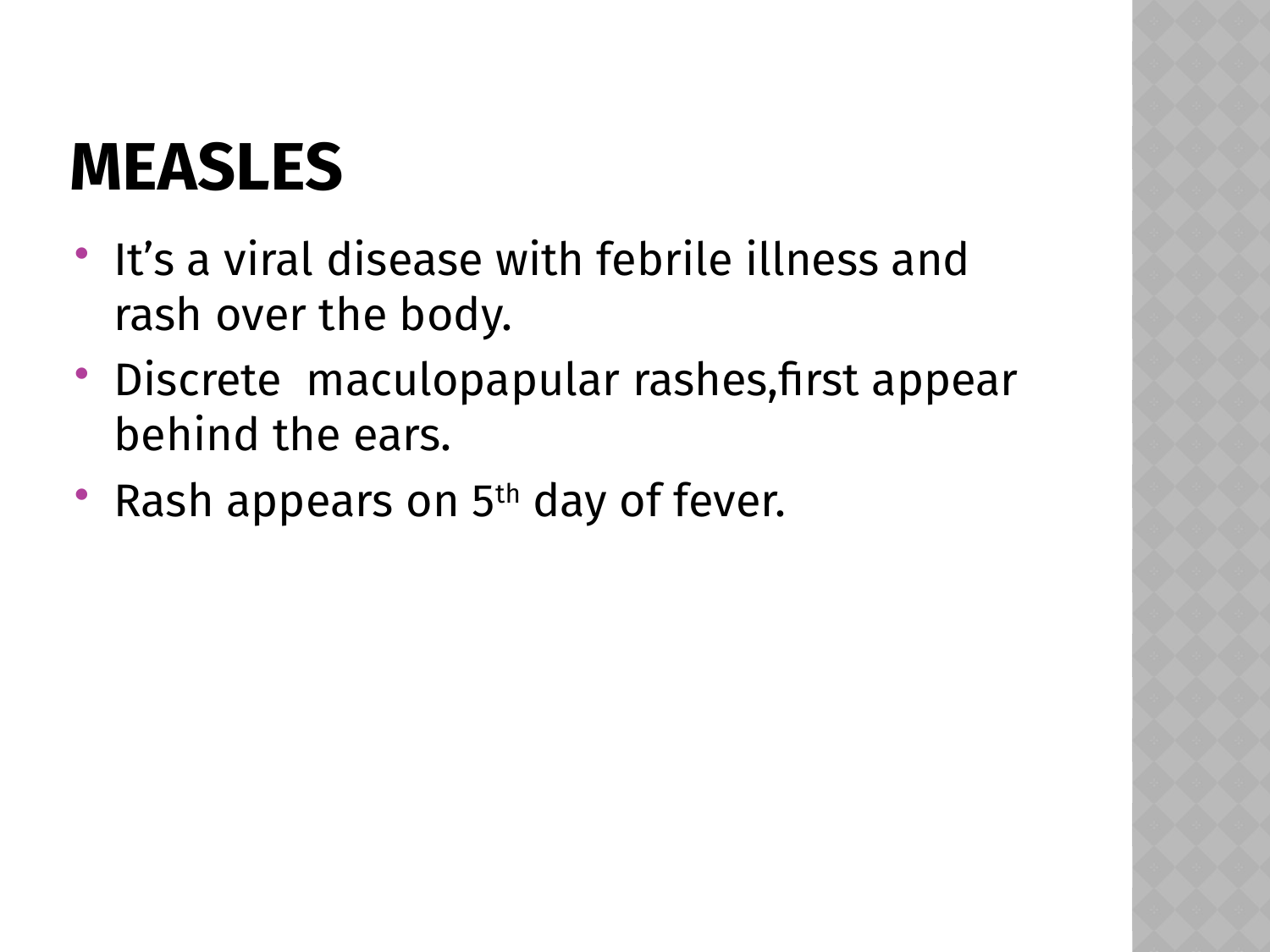

# Measles
It’s a viral disease with febrile illness and rash over the body.
Discrete  maculopapular rashes,first appear behind the ears.
Rash appears on 5th day of fever.